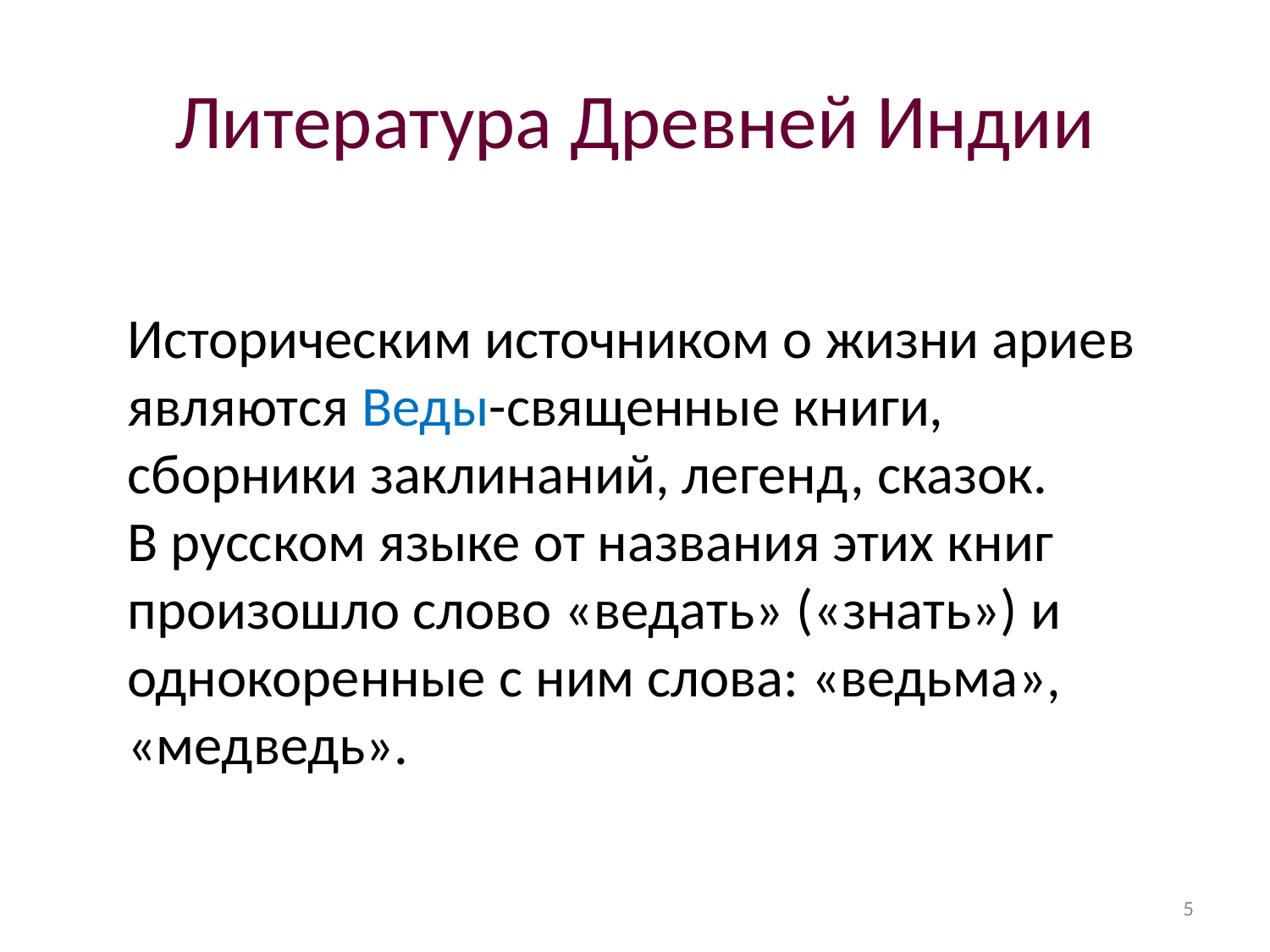

# Литература Древней Индии
Историческим источником о жизни ариев являются Веды-священные книги, сборники заклинаний, легенд, сказок.
В русском языке от названия этих книг произошло слово «ведать» («знать») и однокоренные с ним слова: «ведьма», «медведь».
5